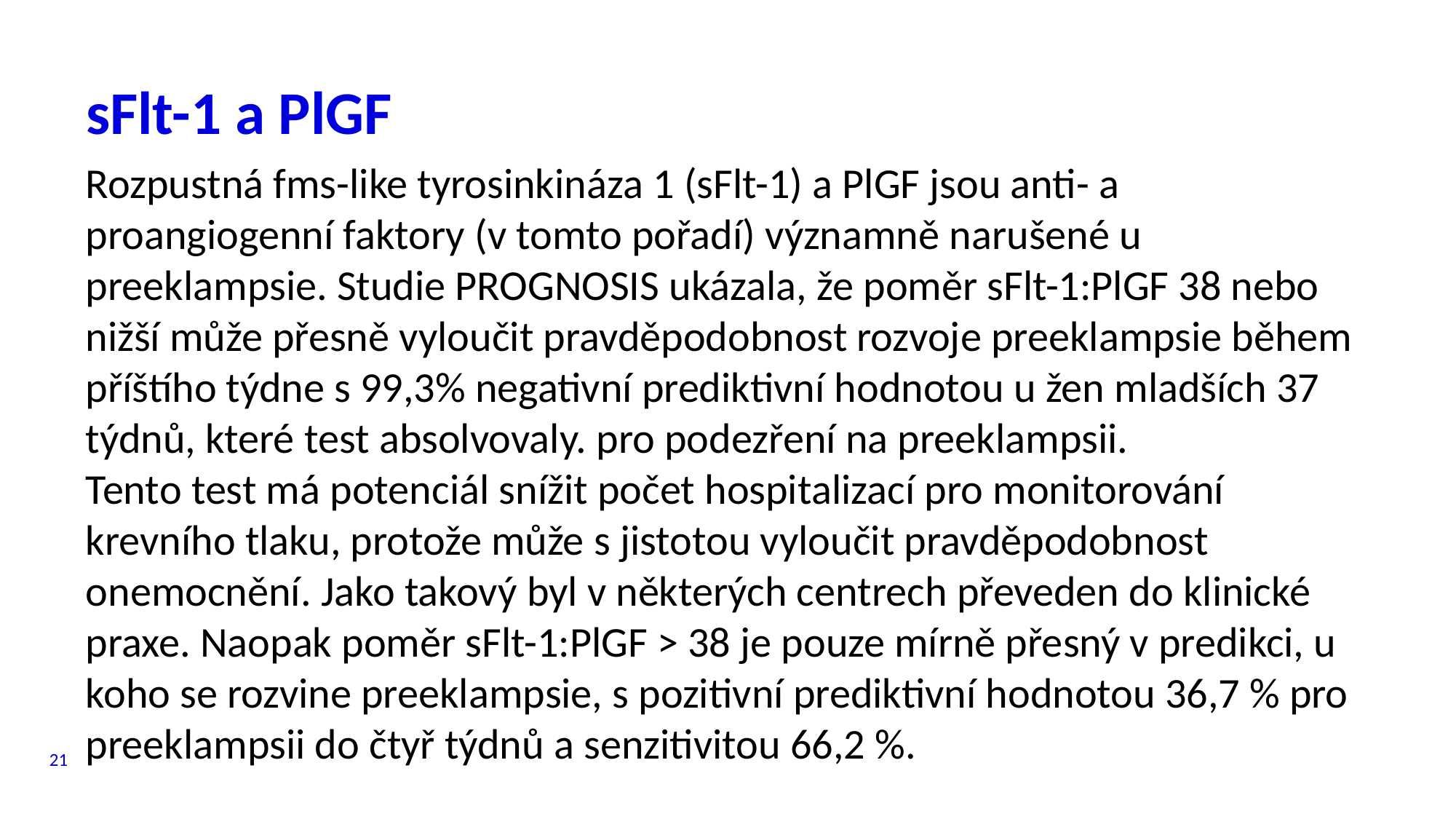

# sFlt-1 a PlGF
Rozpustná fms-like tyrosinkináza 1 (sFlt-1) a PlGF jsou anti- a proangiogenní faktory (v tomto pořadí) významně narušené u preeklampsie. Studie PROGNOSIS ukázala, že poměr sFlt-1:PlGF 38 nebo nižší může přesně vyloučit pravděpodobnost rozvoje preeklampsie během příštího týdne s 99,3% negativní prediktivní hodnotou u žen mladších 37 týdnů, které test absolvovaly. pro podezření na preeklampsii.
Tento test má potenciál snížit počet hospitalizací pro monitorování krevního tlaku, protože může s jistotou vyloučit pravděpodobnost onemocnění. Jako takový byl v některých centrech převeden do klinické praxe. Naopak poměr sFlt-1:PlGF > 38 je pouze mírně přesný v predikci, u koho se rozvine preeklampsie, s pozitivní prediktivní hodnotou 36,7 % pro preeklampsii do čtyř týdnů a senzitivitou 66,2 %.

21